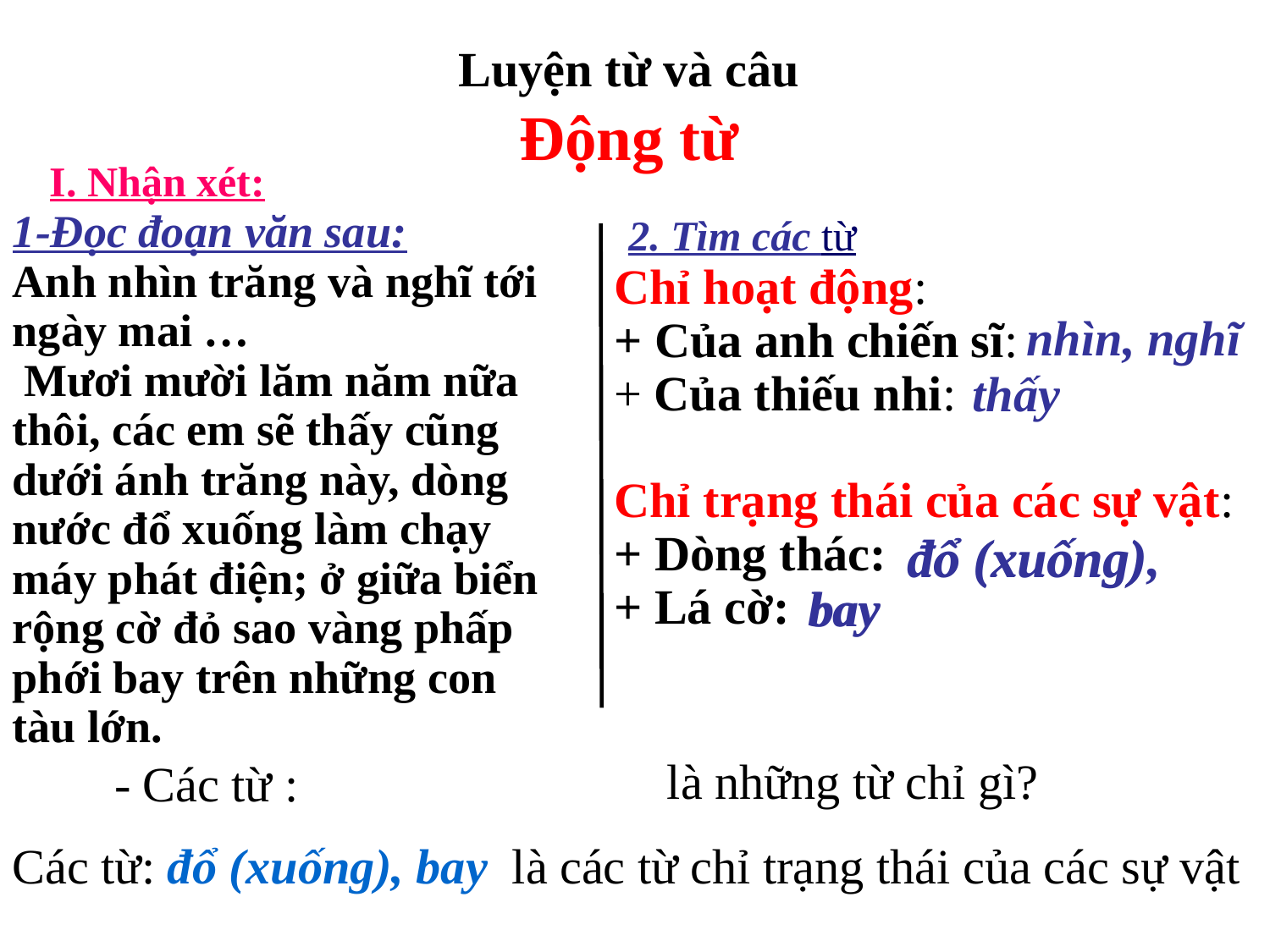

Luyện từ và câu
Động từ
I. Nhận xét:
1-Đọc đoạn văn sau:
Anh nhìn trăng và nghĩ tới
ngày mai …
 Mươi mười lăm năm nữa
thôi, các em sẽ thấy cũng
dưới ánh trăng này, dòng
nước đổ xuống làm chạy
máy phát điện; ở giữa biển
rộng cờ đỏ sao vàng phấp
phới bay trên những con
tàu lớn.
 2. Tìm các từ
Chỉ hoạt động:
+ Của anh chiến sĩ:
+ Của thiếu nhi:

Chỉ trạng thái của các sự vật:
+ Dòng thác:
+ Lá cờ:

nhìn, nghĩ
thấy

đổ (xuống),

đổ (xuống)

bay
bay
là những từ chỉ gì?
- Các từ :
Các từ: đổ (xuống), bay  là các từ chỉ trạng thái của các sự vật